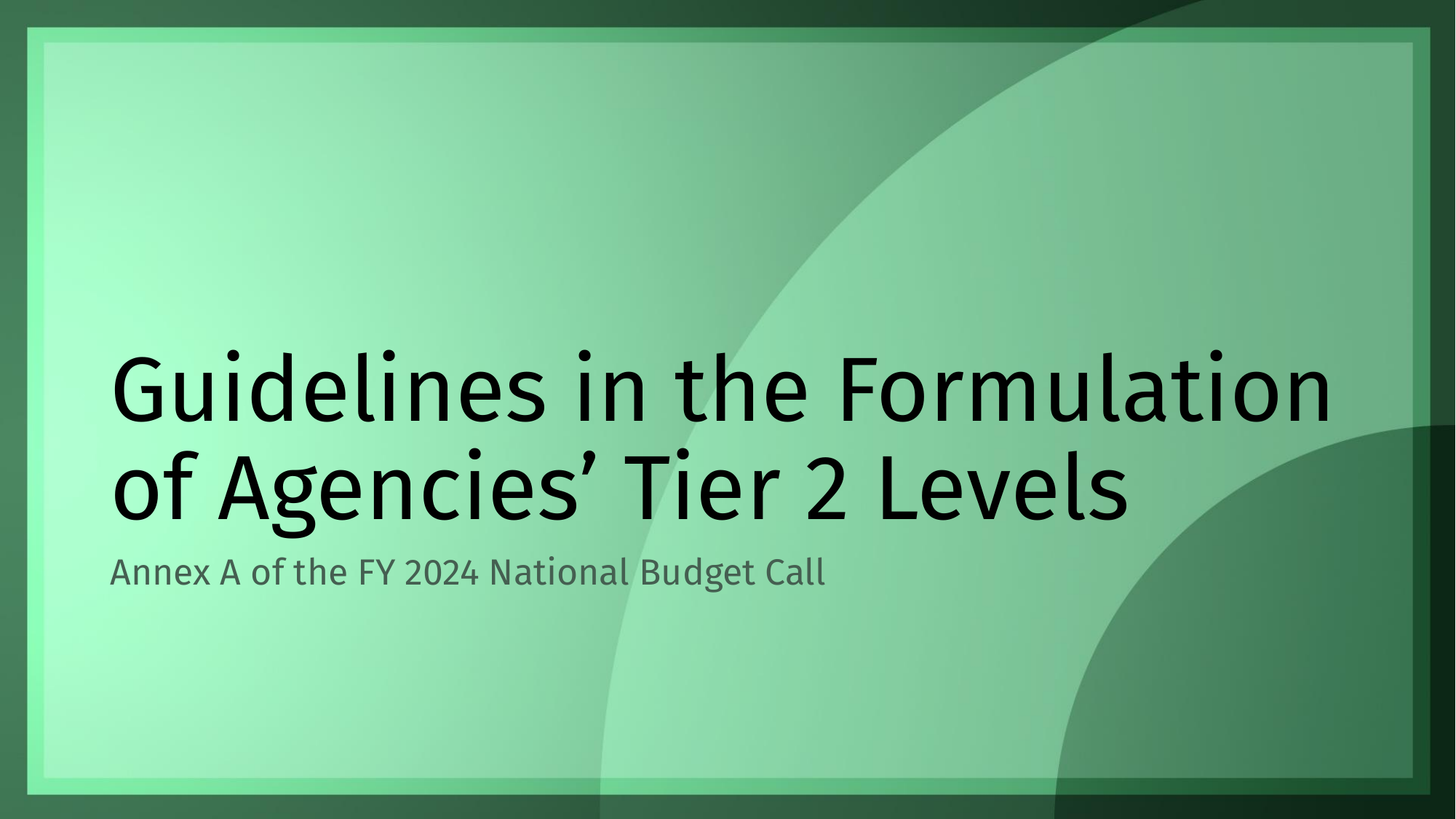

# Guidelines in the Formulation of Agencies’ Tier 2 Levels
Annex A of the FY 2024 National Budget Call